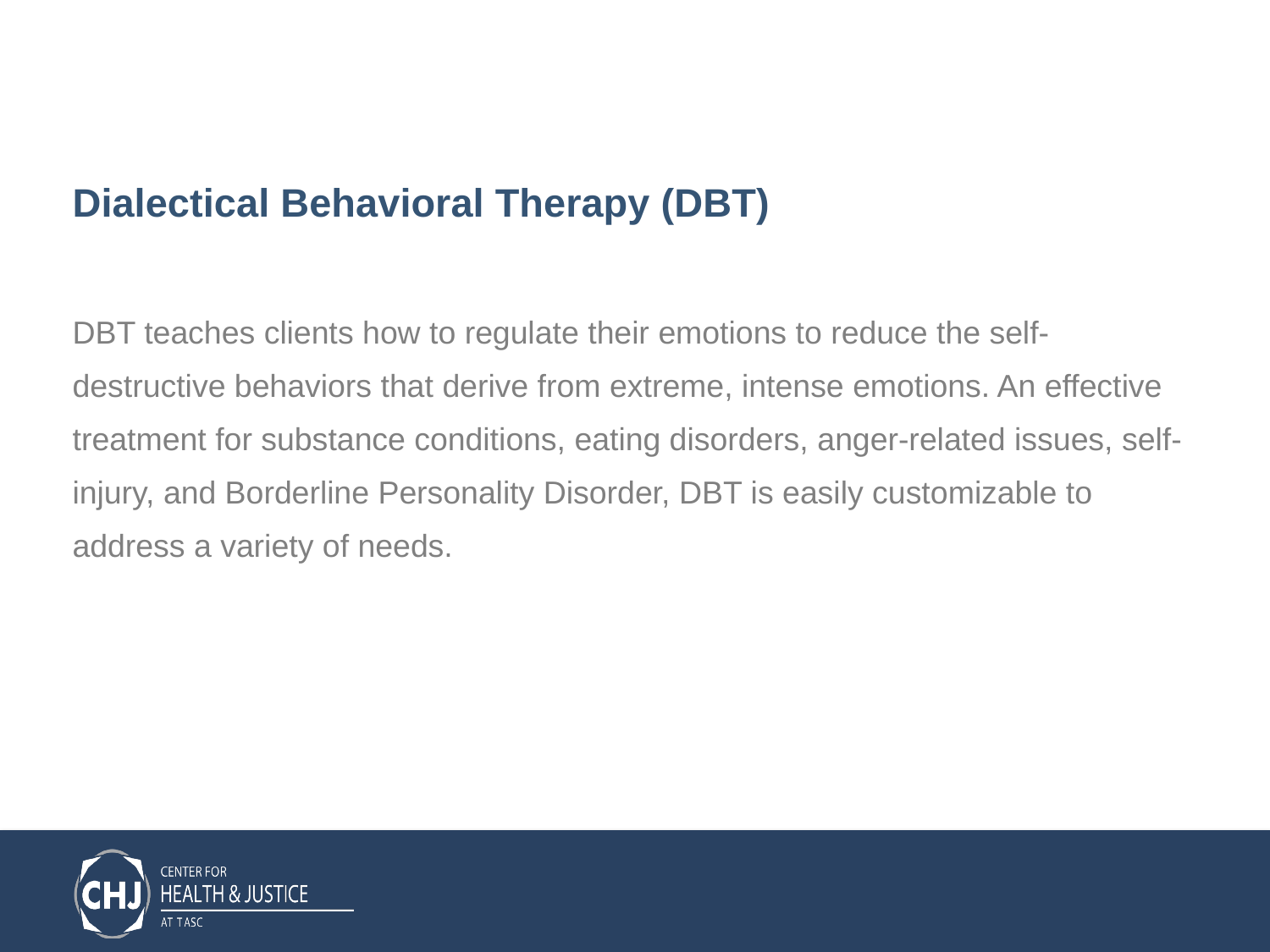

# Dialectical Behavioral Therapy (DBT)
DBT teaches clients how to regulate their emotions to reduce the self-destructive behaviors that derive from extreme, intense emotions. An effective treatment for substance conditions, eating disorders, anger-related issues, self-injury, and Borderline Personality Disorder, DBT is easily customizable to address a variety of needs.